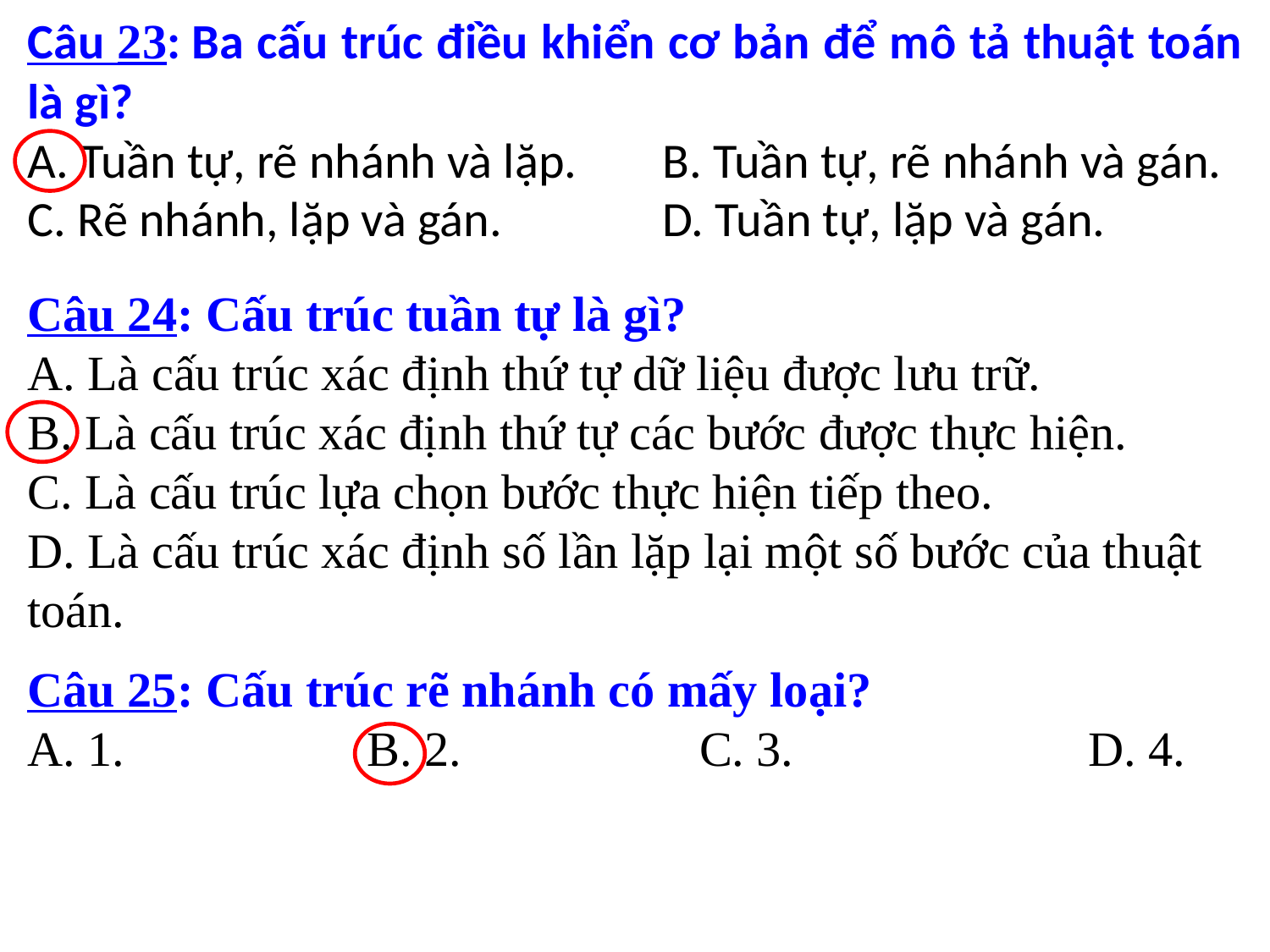

Câu 23: Ba cấu trúc điều khiển cơ bản để mô tả thuật toán là gì?
A. Tuần tự, rẽ nhánh và lặp.	B. Tuần tự, rẽ nhánh và gán.
C. Rẽ nhánh, lặp và gán.		D. Tuần tự, lặp và gán.

Câu 24: Cấu trúc tuần tự là gì?
A. Là cấu trúc xác định thứ tự dữ liệu được lưu trữ.
B. Là cấu trúc xác định thứ tự các bước được thực hiện.
C. Là cấu trúc lựa chọn bước thực hiện tiếp theo.
D. Là cấu trúc xác định số lần lặp lại một số bước của thuật toán.

Câu 25: Cấu trúc rẽ nhánh có mấy loại?
A. 1. 		       B. 2.        	   C. 3.                        D. 4.